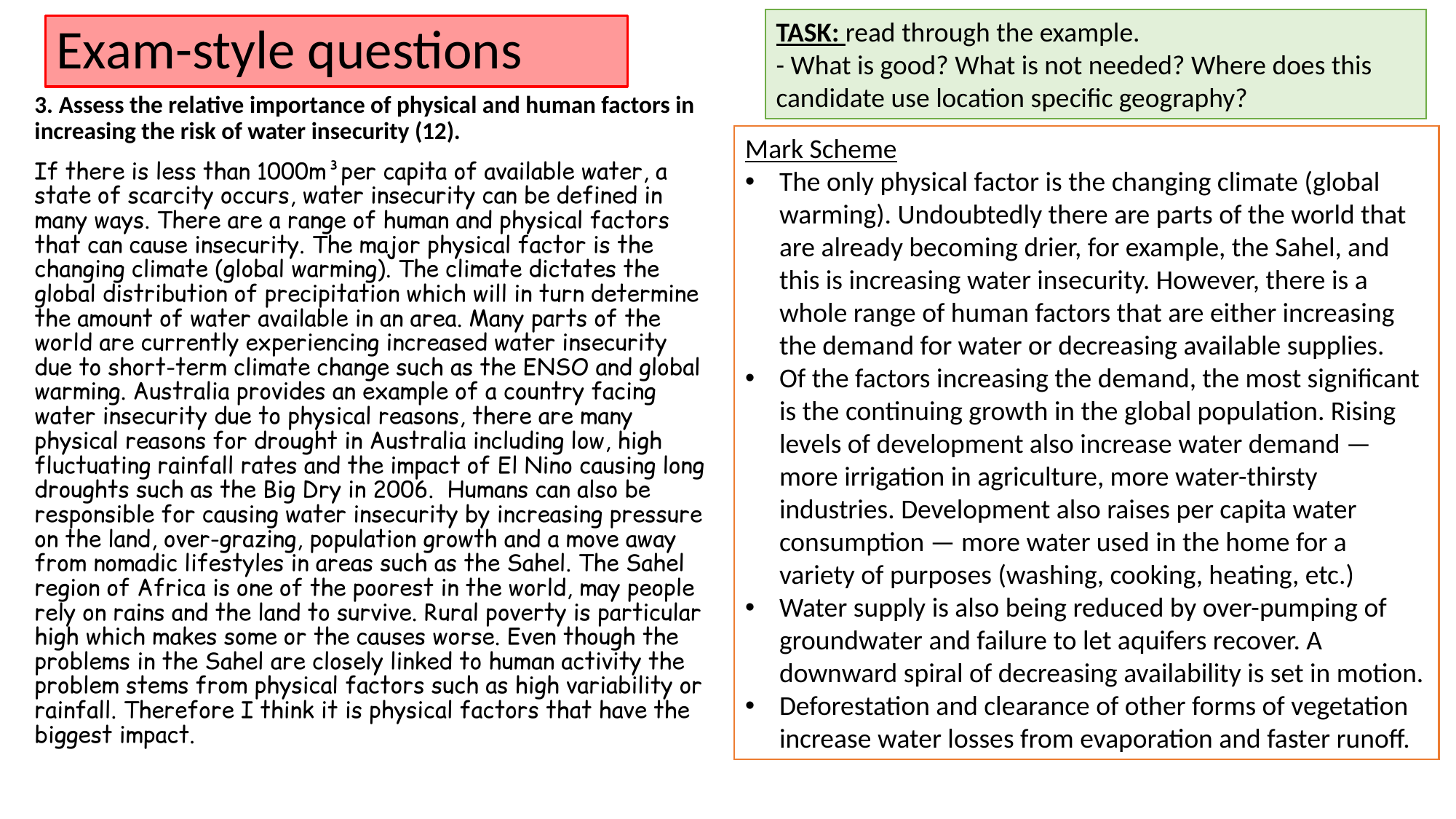

TASK: read through the example.
- What is good? What is not needed? Where does this candidate use location specific geography?
# Exam-style questions
3. Assess the relative importance of physical and human factors in increasing the risk of water insecurity (12).
If there is less than 1000m³per capita of available water, a state of scarcity occurs, water insecurity can be defined in many ways. There are a range of human and physical factors that can cause insecurity. The major physical factor is the changing climate (global warming). The climate dictates the global distribution of precipitation which will in turn determine the amount of water available in an area. Many parts of the world are currently experiencing increased water insecurity due to short-term climate change such as the ENSO and global warming. Australia provides an example of a country facing water insecurity due to physical reasons, there are many physical reasons for drought in Australia including low, high fluctuating rainfall rates and the impact of El Nino causing long droughts such as the Big Dry in 2006.  Humans can also be responsible for causing water insecurity by increasing pressure on the land, over-grazing, population growth and a move away from nomadic lifestyles in areas such as the Sahel. The Sahel region of Africa is one of the poorest in the world, may people rely on rains and the land to survive. Rural poverty is particular high which makes some or the causes worse. Even though the problems in the Sahel are closely linked to human activity the problem stems from physical factors such as high variability or rainfall. Therefore I think it is physical factors that have the biggest impact.
Mark Scheme
The only physical factor is the changing climate (global warming). Undoubtedly there are parts of the world that are already becoming drier, for example, the Sahel, and this is increasing water insecurity. However, there is a whole range of human factors that are either increasing the demand for water or decreasing available supplies.
Of the factors increasing the demand, the most significant is the continuing growth in the global population. Rising levels of development also increase water demand — more irrigation in agriculture, more water-thirsty industries. Development also raises per capita water consumption — more water used in the home for a variety of purposes (washing, cooking, heating, etc.)
Water supply is also being reduced by over-pumping of groundwater and failure to let aquifers recover. A downward spiral of decreasing availability is set in motion.
Deforestation and clearance of other forms of vegetation increase water losses from evaporation and faster runoff.